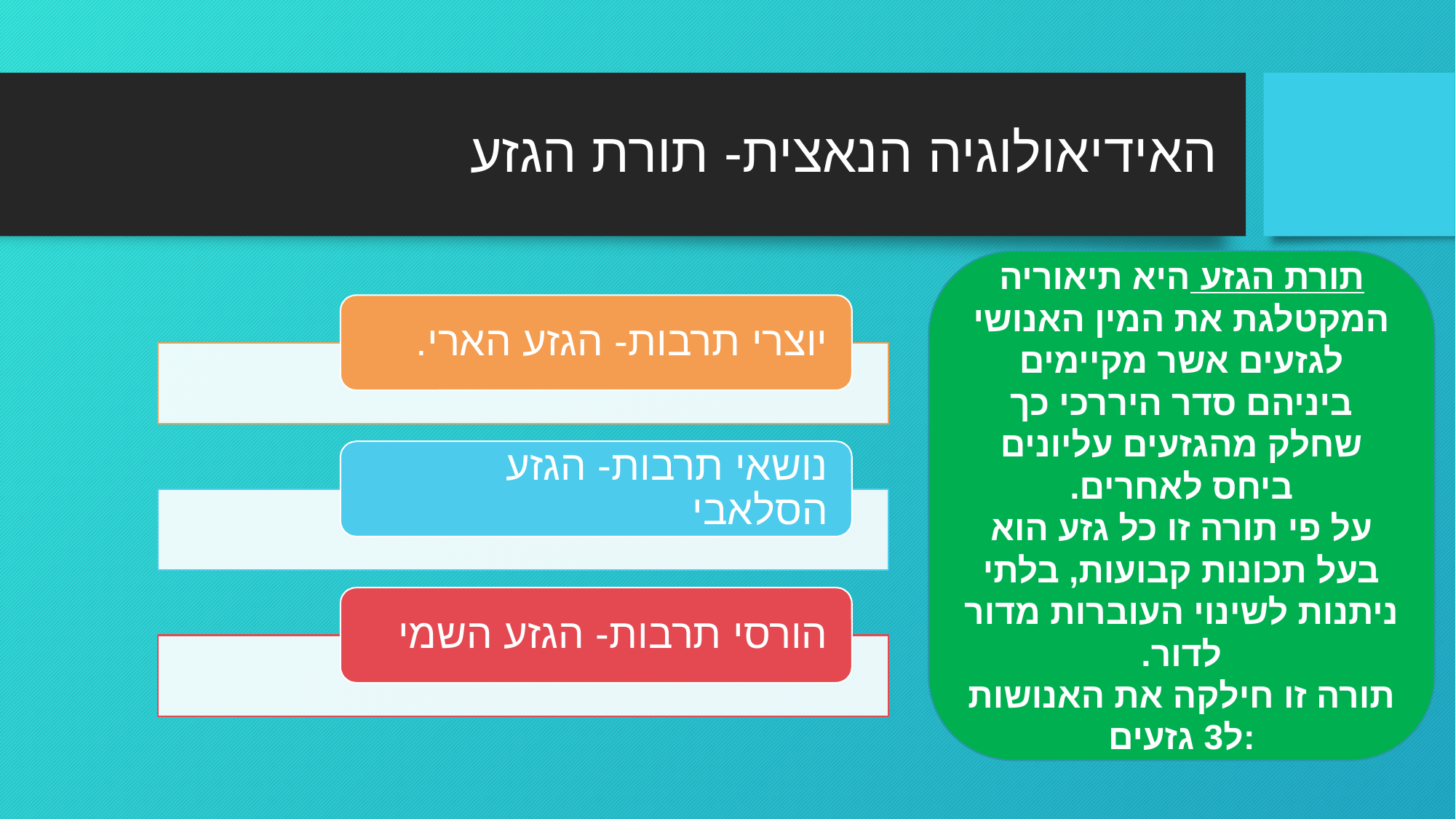

# האידיאולוגיה הנאצית- תורת הגזע
תורת הגזע היא תיאוריה המקטלגת את המין האנושי לגזעים אשר מקיימים ביניהם סדר היררכי כך שחלק מהגזעים עליונים ביחס לאחרים.
על פי תורה זו כל גזע הוא בעל תכונות קבועות, בלתי ניתנות לשינוי העוברות מדור לדור.
תורה זו חילקה את האנושות ל3 גזעים:
יוצרי תרבות- הגזע הארי.
נושאי תרבות- הגזע הסלאבי
הורסי תרבות- הגזע השמי